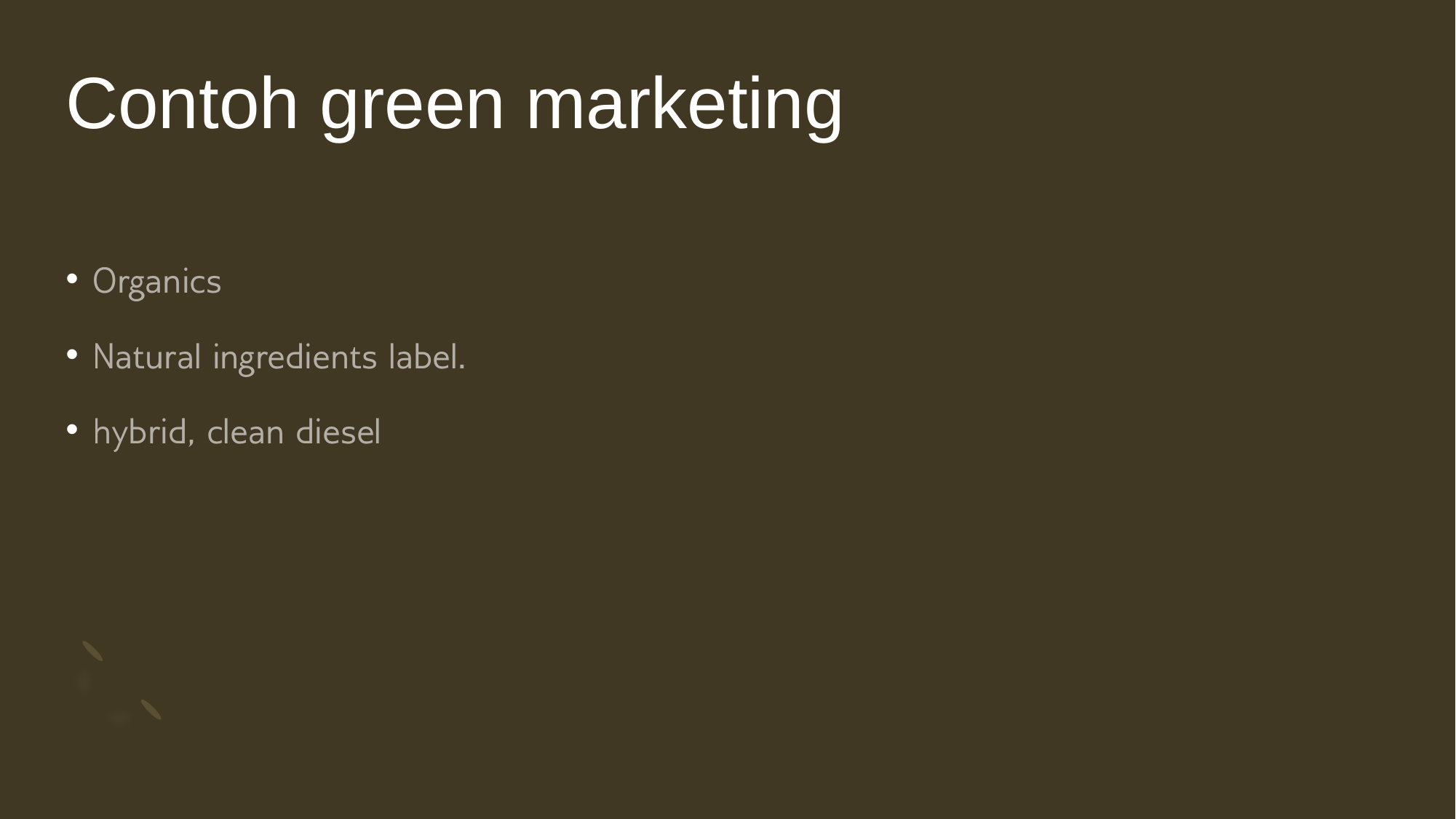

# Contoh green marketing
Organics
Natural ingredients label.
hybrid, clean diesel